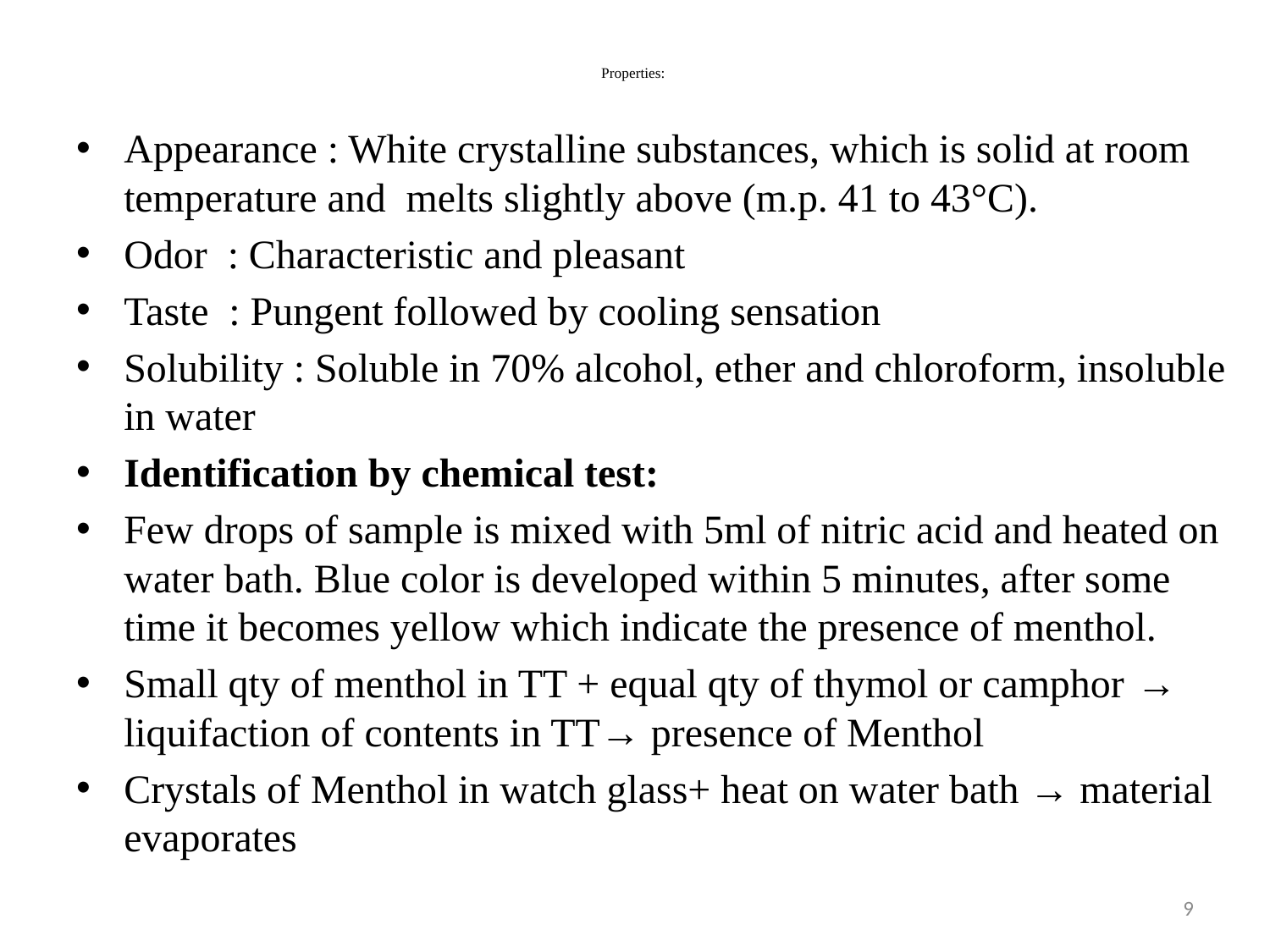

# Properties:
Appearance : White crystalline substances, which is solid at room temperature and  melts slightly above (m.p. 41 to 43°C).
Odor  : Characteristic and pleasant
Taste  : Pungent followed by cooling sensation
Solubility : Soluble in 70% alcohol, ether and chloroform, insoluble in water
Identification by chemical test:
Few drops of sample is mixed with 5ml of nitric acid and heated on water bath. Blue color is developed within 5 minutes, after some time it becomes yellow which indicate the presence of menthol.
Small qty of menthol in TT + equal qty of thymol or camphor → liquifaction of contents in TT→ presence of Menthol
Crystals of Menthol in watch glass+ heat on water bath → material evaporates
9